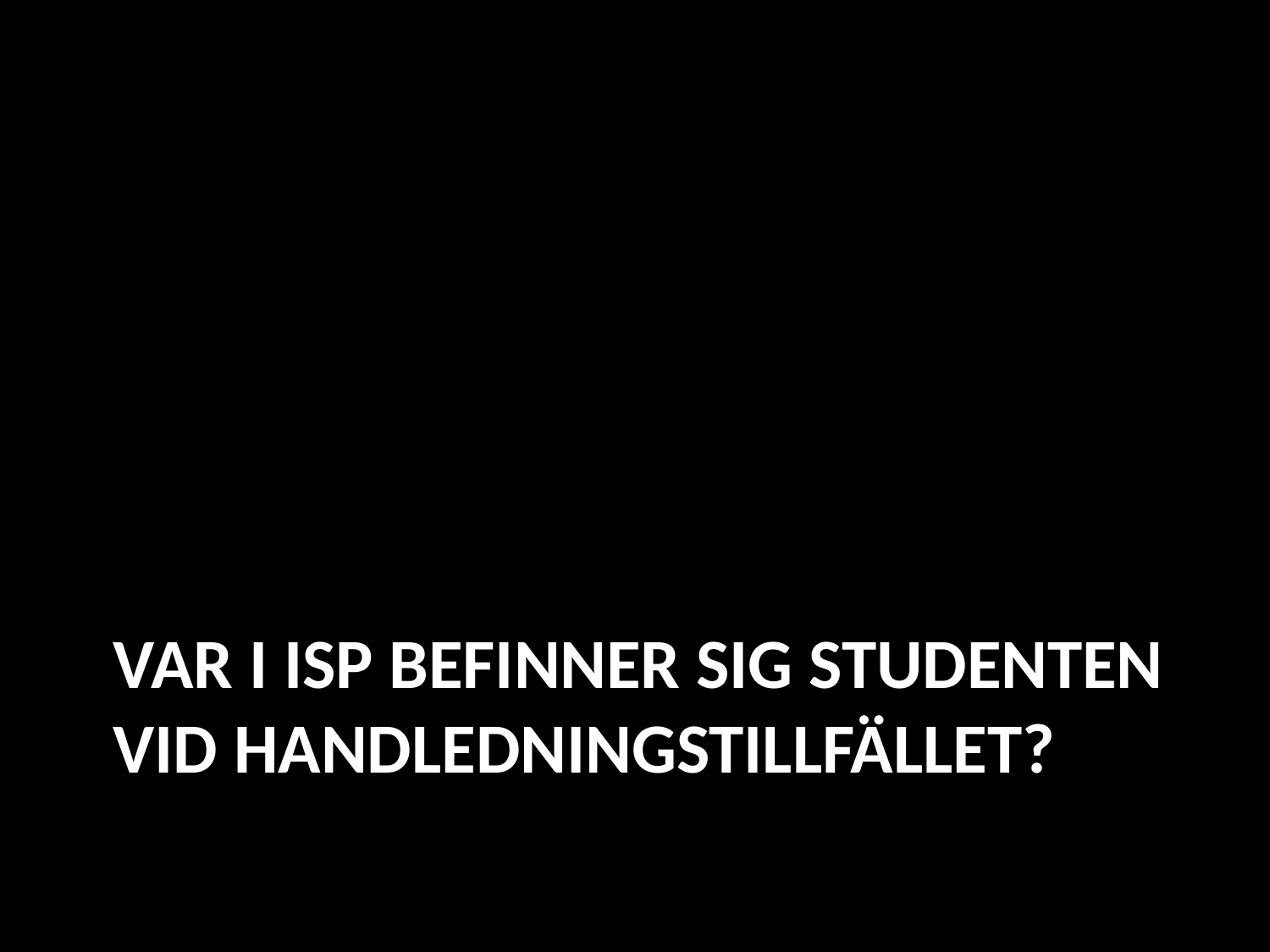

# Var i ISP befinner sig studenten vid handledningstillfället?